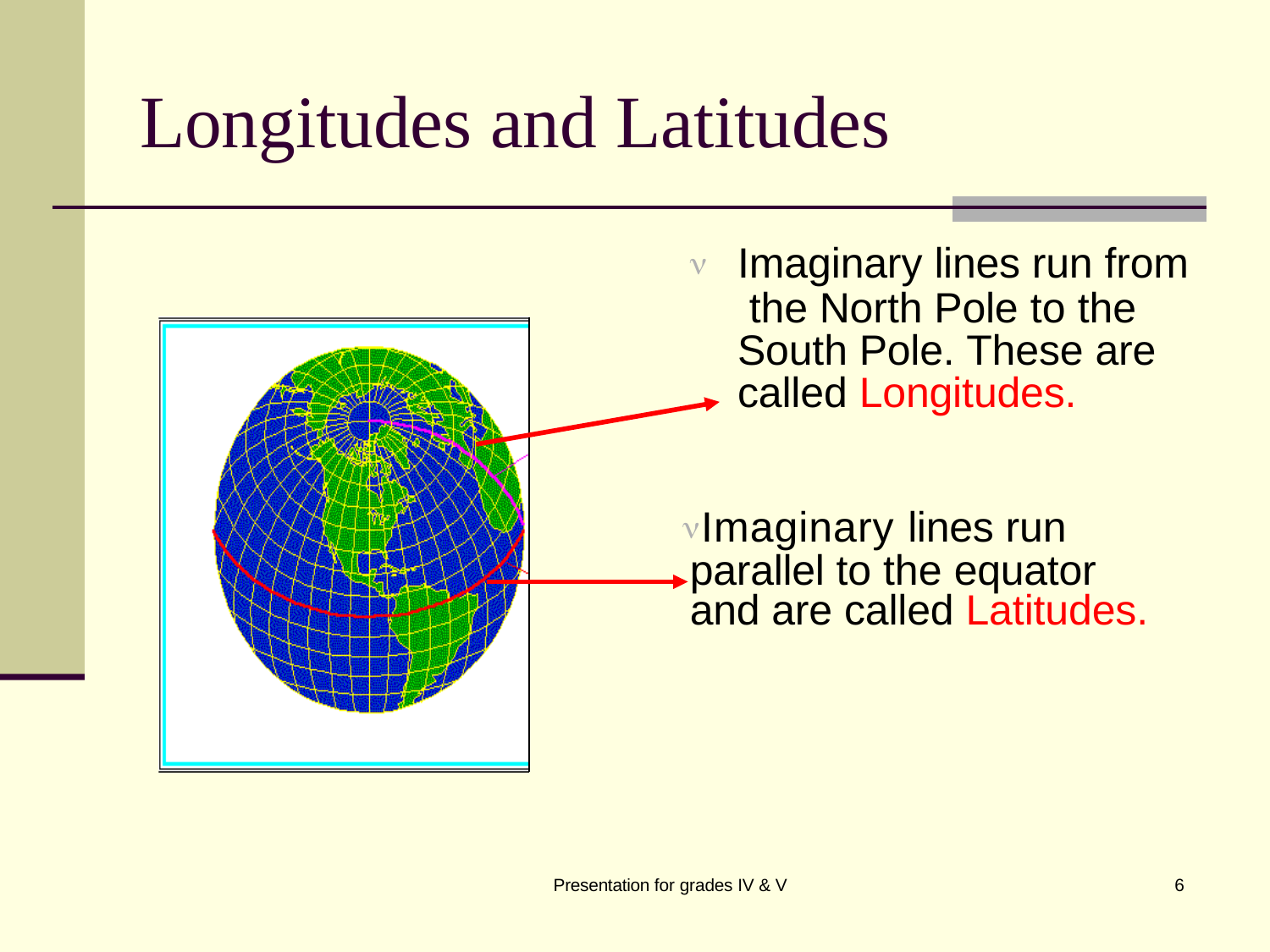

# Longitudes and Latitudes
ν	Imaginary lines run from  the North Pole to the  South Pole. These are  called Longitudes.

νImaginary lines run  parallel to the equator  and are called Latitudes.

Presentation for grades IV & V
6